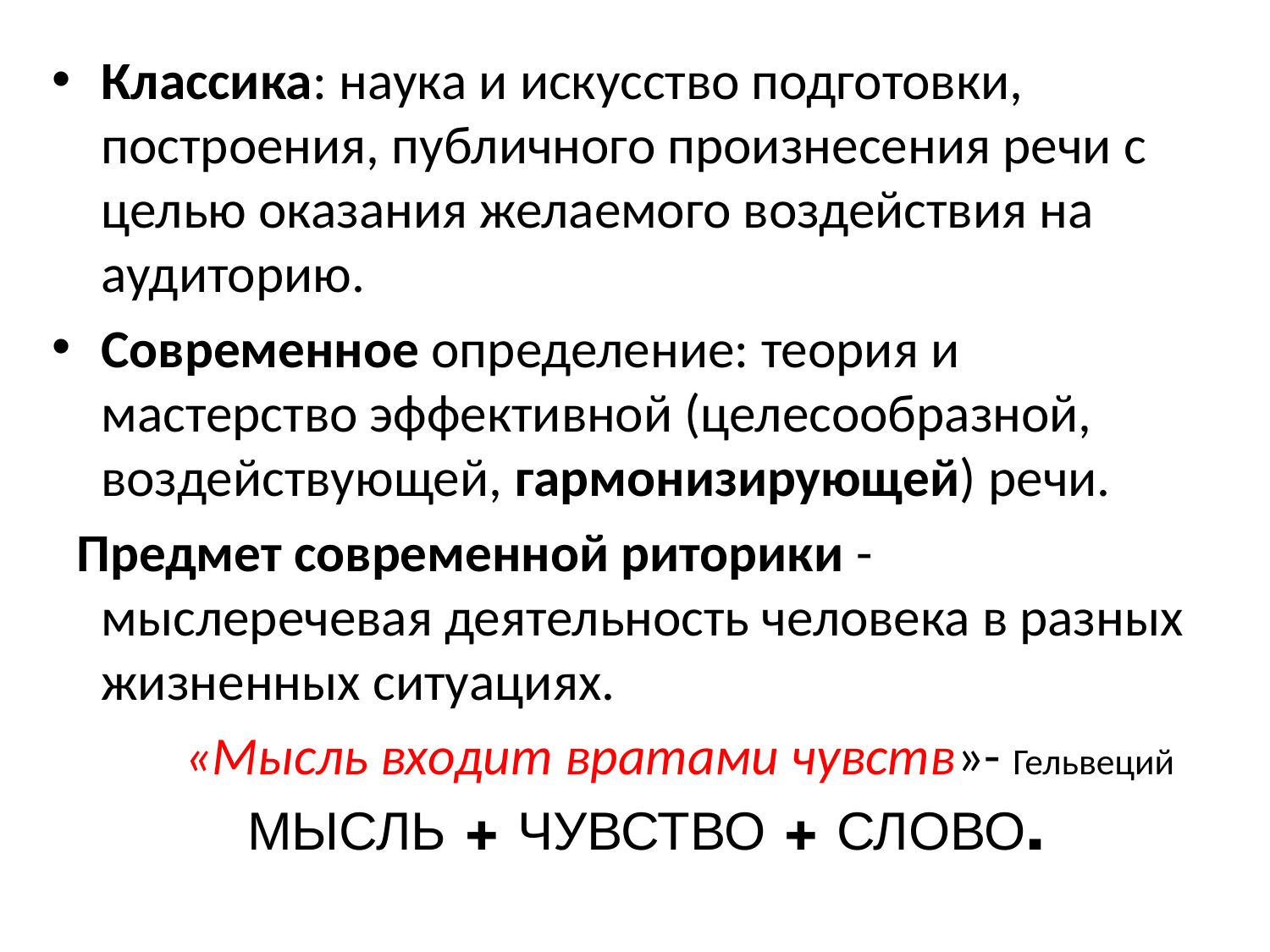

# Наше время
Классика: наука и искусство подготовки, построения, публичного произнесения речи с целью оказания желаемого воздействия на аудиторию.
Современное определение: теория и мастерство эффективной (целесообразной, воздействующей, гармонизирующей) речи.
  Предмет современной риторики -  мыслеречевая деятельность человека в разных жизненных ситуациях.
           «Мысль входит вратами чувств»- Гельвеций
 МЫСЛЬ + ЧУВСТВО + СЛОВО.